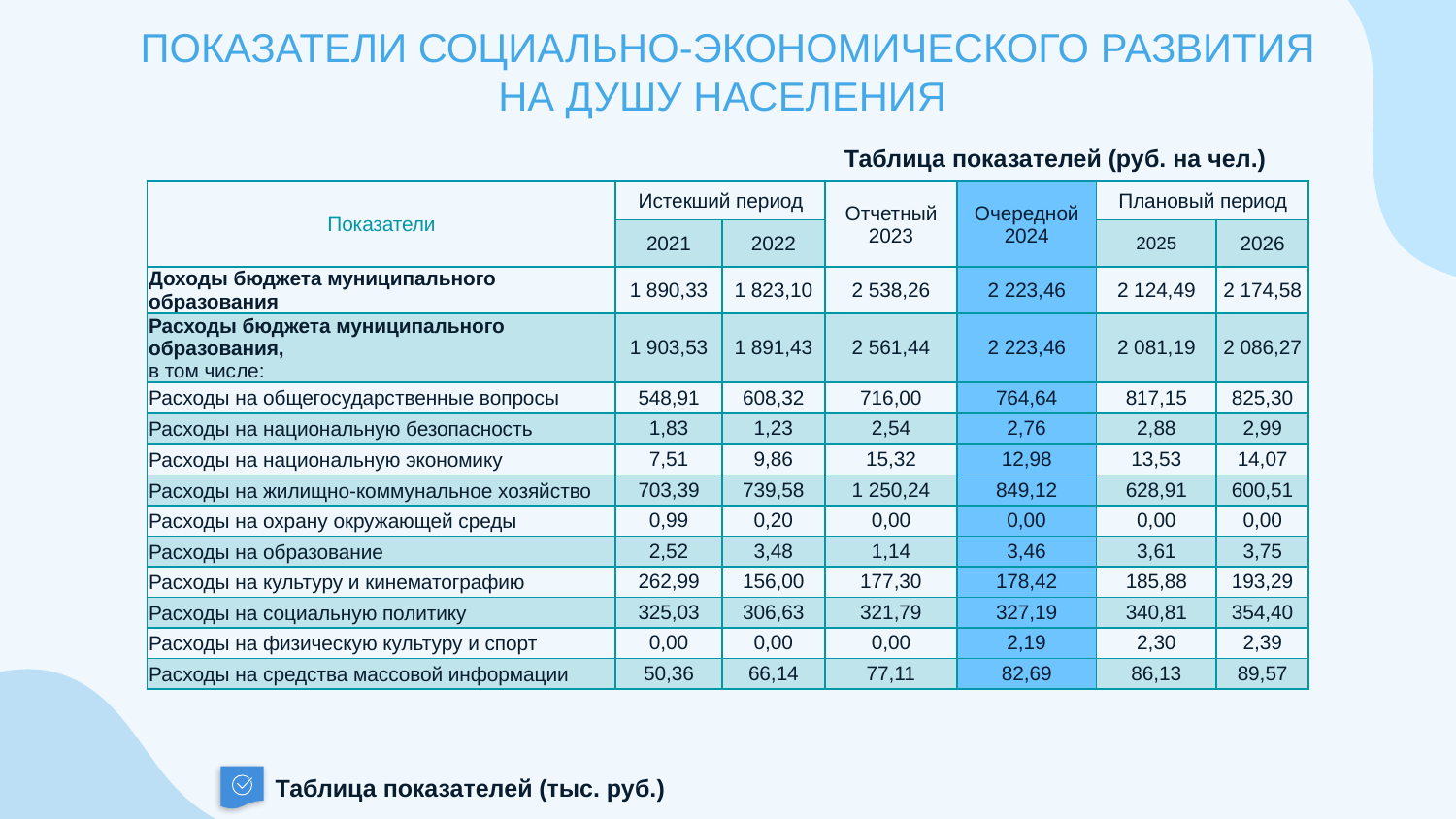

# ПОКАЗАТЕЛИ СОЦИАЛЬНО-ЭКОНОМИЧЕСКОГО РАЗВИТИЯ НА ДУШУ НАСЕЛЕНИЯ
Таблица показателей (руб. на чел.)
| Показатели | Истекший период |  | Отчетный 2023 | Очередной 2024 | Плановый период |  |
| --- | --- | --- | --- | --- | --- | --- |
|  | 2021 | 2022 |  |  | 2025 | 2026 |
| Доходы бюджета муниципального образования | 1 890,33 | 1 823,10 | 2 538,26 | 2 223,46 | 2 124,49 | 2 174,58 |
| Расходы бюджета муниципального образования, в том числе: | 1 903,53 | 1 891,43 | 2 561,44 | 2 223,46 | 2 081,19 | 2 086,27 |
| Расходы на общегосударственные вопросы | 548,91 | 608,32 | 716,00 | 764,64 | 817,15 | 825,30 |
| Расходы на национальную безопасность | 1,83 | 1,23 | 2,54 | 2,76 | 2,88 | 2,99 |
| Расходы на национальную экономику | 7,51 | 9,86 | 15,32 | 12,98 | 13,53 | 14,07 |
| Расходы на жилищно-коммунальное хозяйство | 703,39 | 739,58 | 1 250,24 | 849,12 | 628,91 | 600,51 |
| Расходы на охрану окружающей среды | 0,99 | 0,20 | 0,00 | 0,00 | 0,00 | 0,00 |
| Расходы на образование | 2,52 | 3,48 | 1,14 | 3,46 | 3,61 | 3,75 |
| Расходы на культуру и кинематографию | 262,99 | 156,00 | 177,30 | 178,42 | 185,88 | 193,29 |
| Расходы на социальную политику | 325,03 | 306,63 | 321,79 | 327,19 | 340,81 | 354,40 |
| Расходы на физическую культуру и спорт | 0,00 | 0,00 | 0,00 | 2,19 | 2,30 | 2,39 |
| Расходы на средства массовой информации | 50,36 | 66,14 | 77,11 | 82,69 | 86,13 | 89,57 |
Таблица показателей (тыс. руб.)